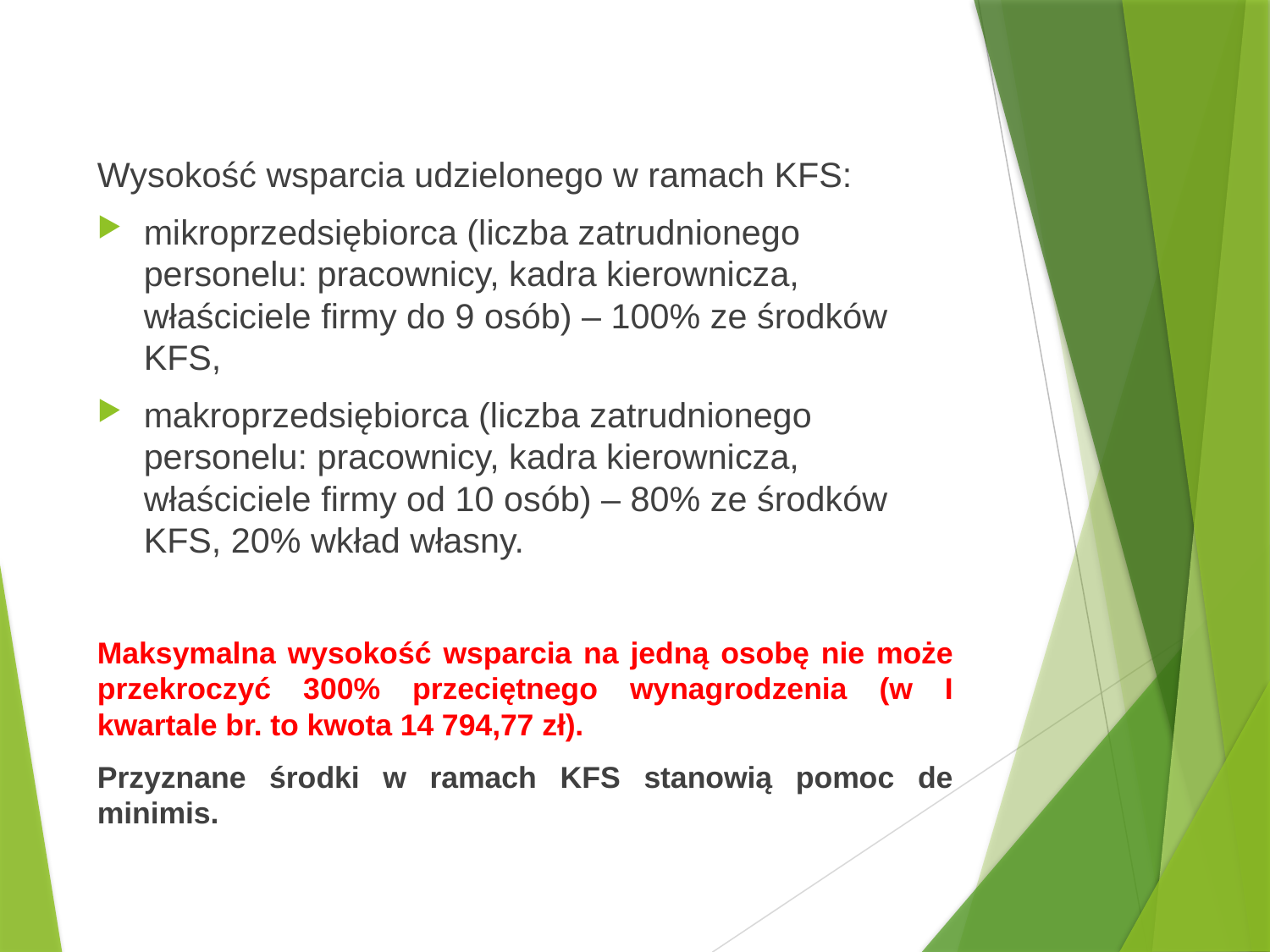

Wysokość wsparcia udzielonego w ramach KFS:
mikroprzedsiębiorca (liczba zatrudnionego personelu: pracownicy, kadra kierownicza, właściciele firmy do 9 osób) – 100% ze środków KFS,
makroprzedsiębiorca (liczba zatrudnionego personelu: pracownicy, kadra kierownicza, właściciele firmy od 10 osób) – 80% ze środków KFS, 20% wkład własny.

Maksymalna wysokość wsparcia na jedną osobę nie może przekroczyć 300% przeciętnego wynagrodzenia (w I kwartale br. to kwota 14 794,77 zł).
Przyznane środki w ramach KFS stanowią pomoc de minimis.